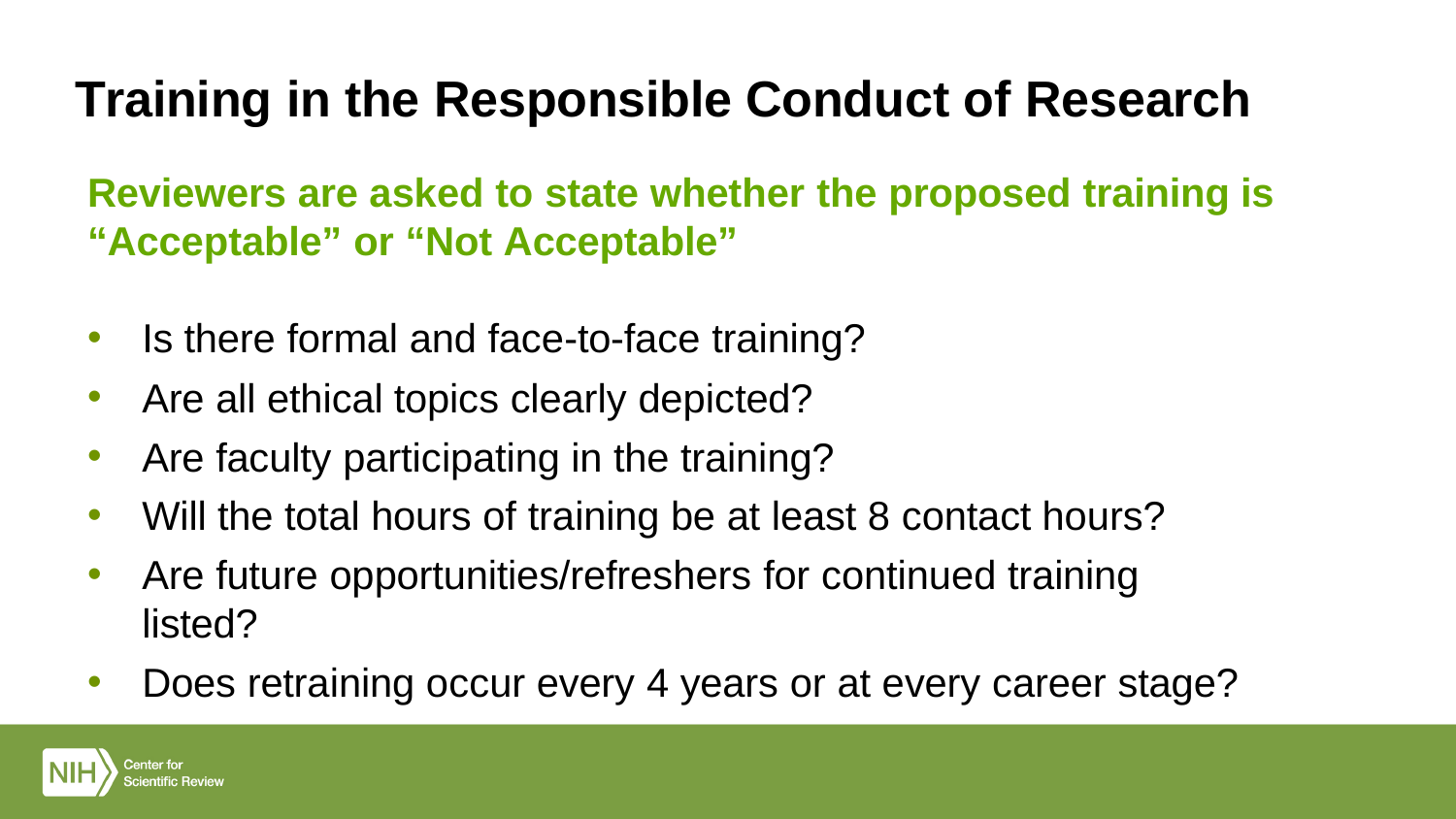

# Training in the Responsible Conduct of Research
Reviewers are asked to state whether the proposed training is “Acceptable” or “Not Acceptable”

Is there formal and face-to-face training?
Are all ethical topics clearly depicted?
Are faculty participating in the training?
Will the total hours of training be at least 8 contact hours?
Are future opportunities/refreshers for continued training
listed?
Does retraining occur every 4 years or at every career stage?